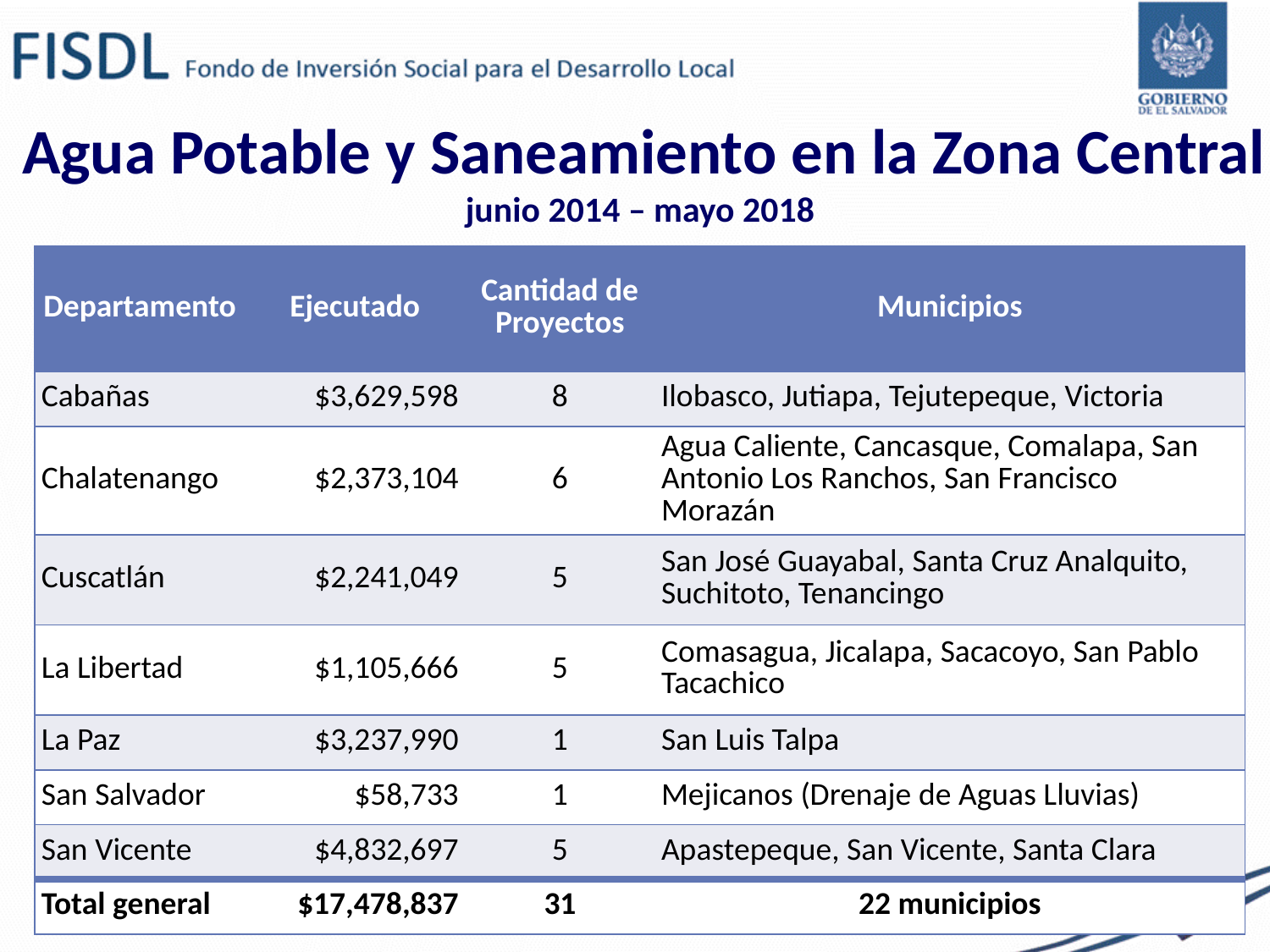

Agua Potable y Saneamiento en la Zona Central
junio 2014 – mayo 2018
| Departamento | Ejecutado | Cantidad de Proyectos | Municipios |
| --- | --- | --- | --- |
| Cabañas | $3,629,598 | 8 | Ilobasco, Jutiapa, Tejutepeque, Victoria |
| Chalatenango | $2,373,104 | 6 | Agua Caliente, Cancasque, Comalapa, San Antonio Los Ranchos, San Francisco Morazán |
| Cuscatlán | $2,241,049 | 5 | San José Guayabal, Santa Cruz Analquito, Suchitoto, Tenancingo |
| La Libertad | $1,105,666 | 5 | Comasagua, Jicalapa, Sacacoyo, San Pablo Tacachico |
| La Paz | $3,237,990 | 1 | San Luis Talpa |
| San Salvador | $58,733 | 1 | Mejicanos (Drenaje de Aguas Lluvias) |
| San Vicente | $4,832,697 | 5 | Apastepeque, San Vicente, Santa Clara |
| Total general | $17,478,837 | 31 | 22 municipios |